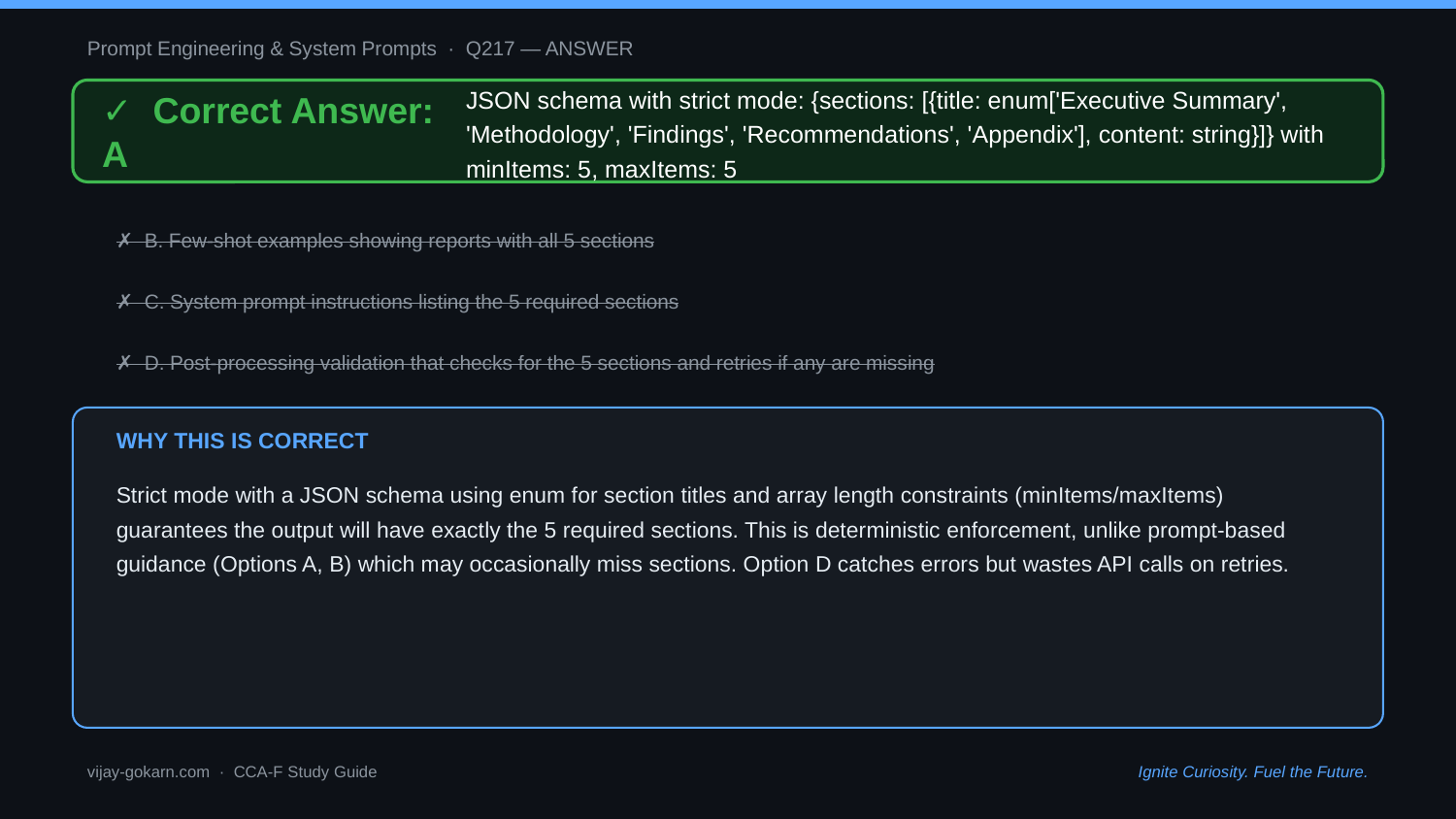

Prompt Engineering & System Prompts  ·  Q217 — ANSWER

✓  Correct Answer: A
JSON schema with strict mode: {sections: [{title: enum['Executive Summary', 'Methodology', 'Findings', 'Recommendations', 'Appendix'], content: string}]} with minItems: 5, maxItems: 5
✗  B. Few-shot examples showing reports with all 5 sections
✗  C. System prompt instructions listing the 5 required sections
✗  D. Post-processing validation that checks for the 5 sections and retries if any are missing

WHY THIS IS CORRECT
Strict mode with a JSON schema using enum for section titles and array length constraints (minItems/maxItems) guarantees the output will have exactly the 5 required sections. This is deterministic enforcement, unlike prompt-based guidance (Options A, B) which may occasionally miss sections. Option D catches errors but wastes API calls on retries.
vijay-gokarn.com  ·  CCA-F Study Guide
Ignite Curiosity. Fuel the Future.